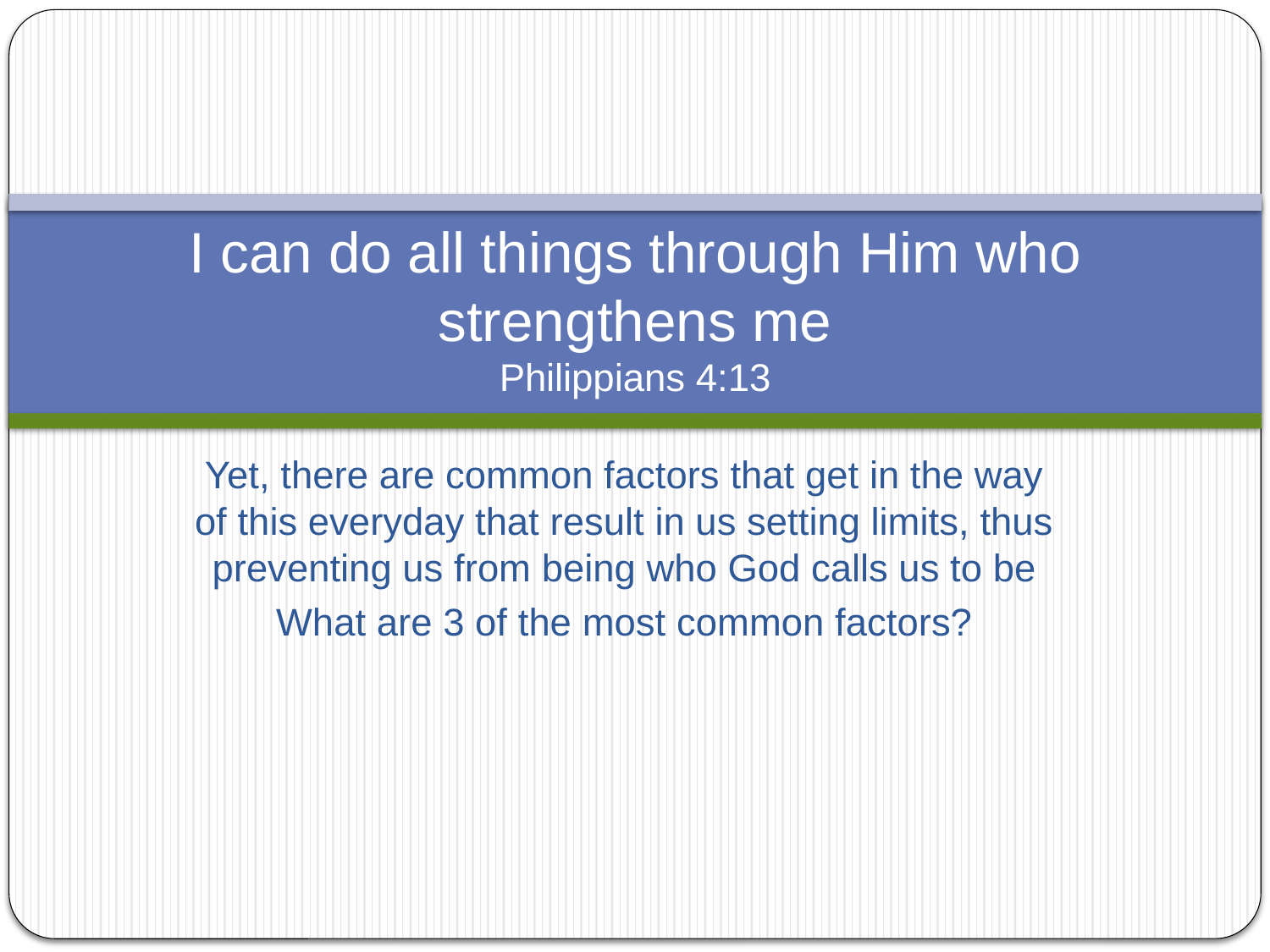

# I can do all things through Him who strengthens me Philippians 4:13
Yet, there are common factors that get in the way of this everyday that result in us setting limits, thus preventing us from being who God calls us to be
What are 3 of the most common factors?